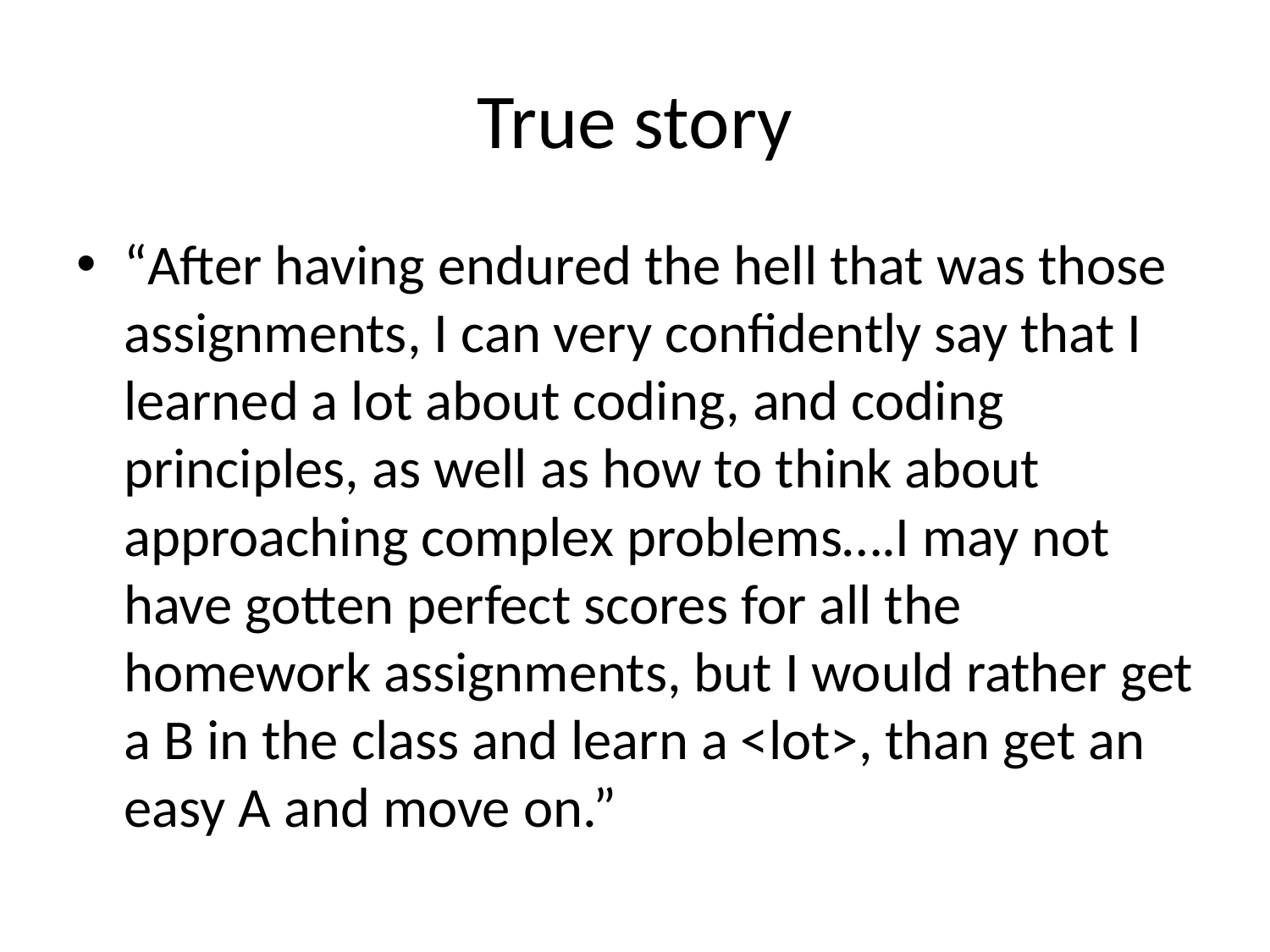

# True story
“After having endured the hell that was those assignments, I can very confidently say that I learned a lot about coding, and coding principles, as well as how to think about approaching complex problems….I may not have gotten perfect scores for all the homework assignments, but I would rather get a B in the class and learn a <lot>, than get an easy A and move on.”